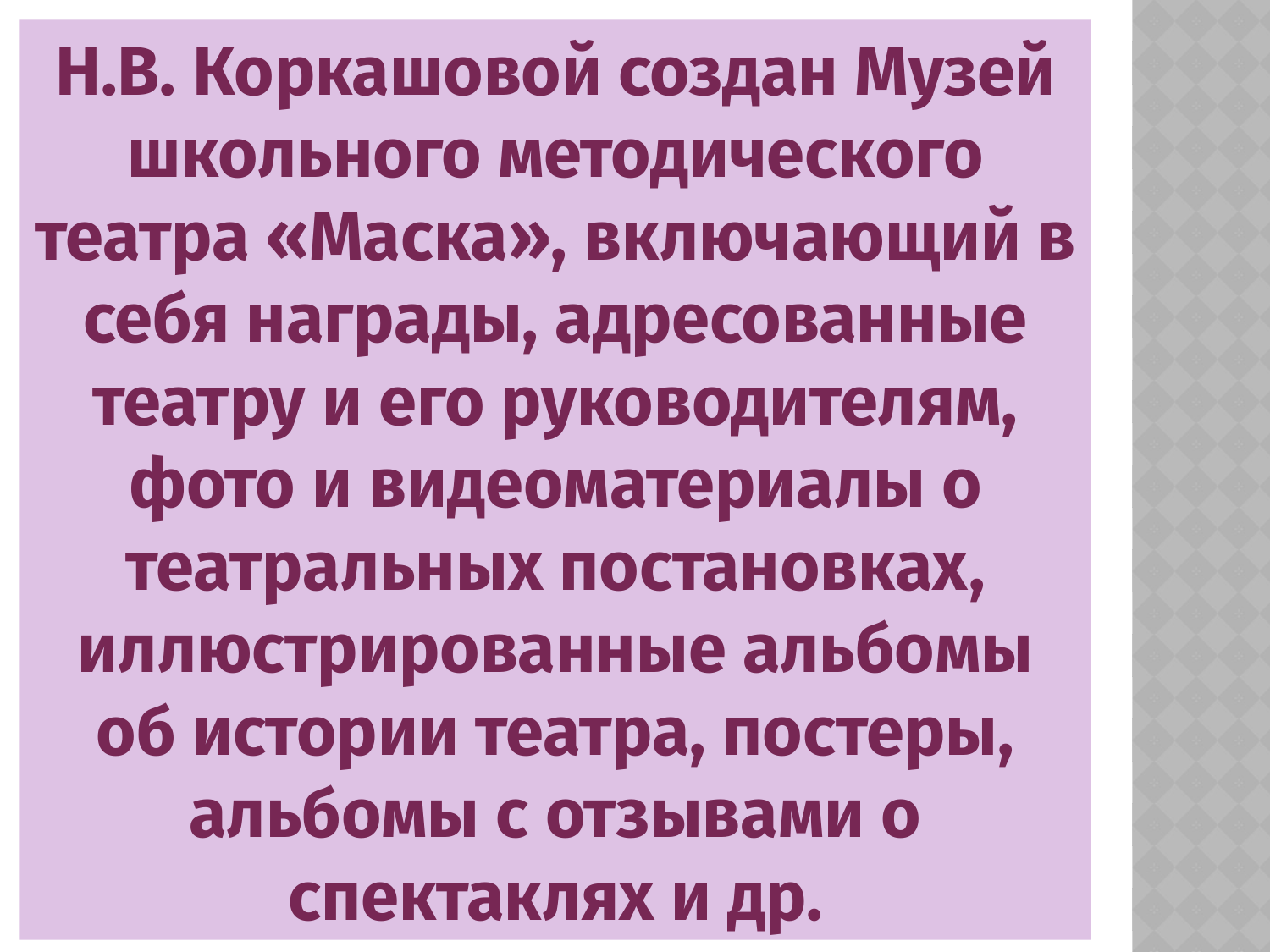

Н.В. Коркашовой создан Музей школьного методического театра «Маска», включающий в себя награды, адресованные театру и его руководителям, фото и видеоматериалы о театральных постановках, иллюстрированные альбомы об истории театра, постеры, альбомы с отзывами о спектаклях и др.